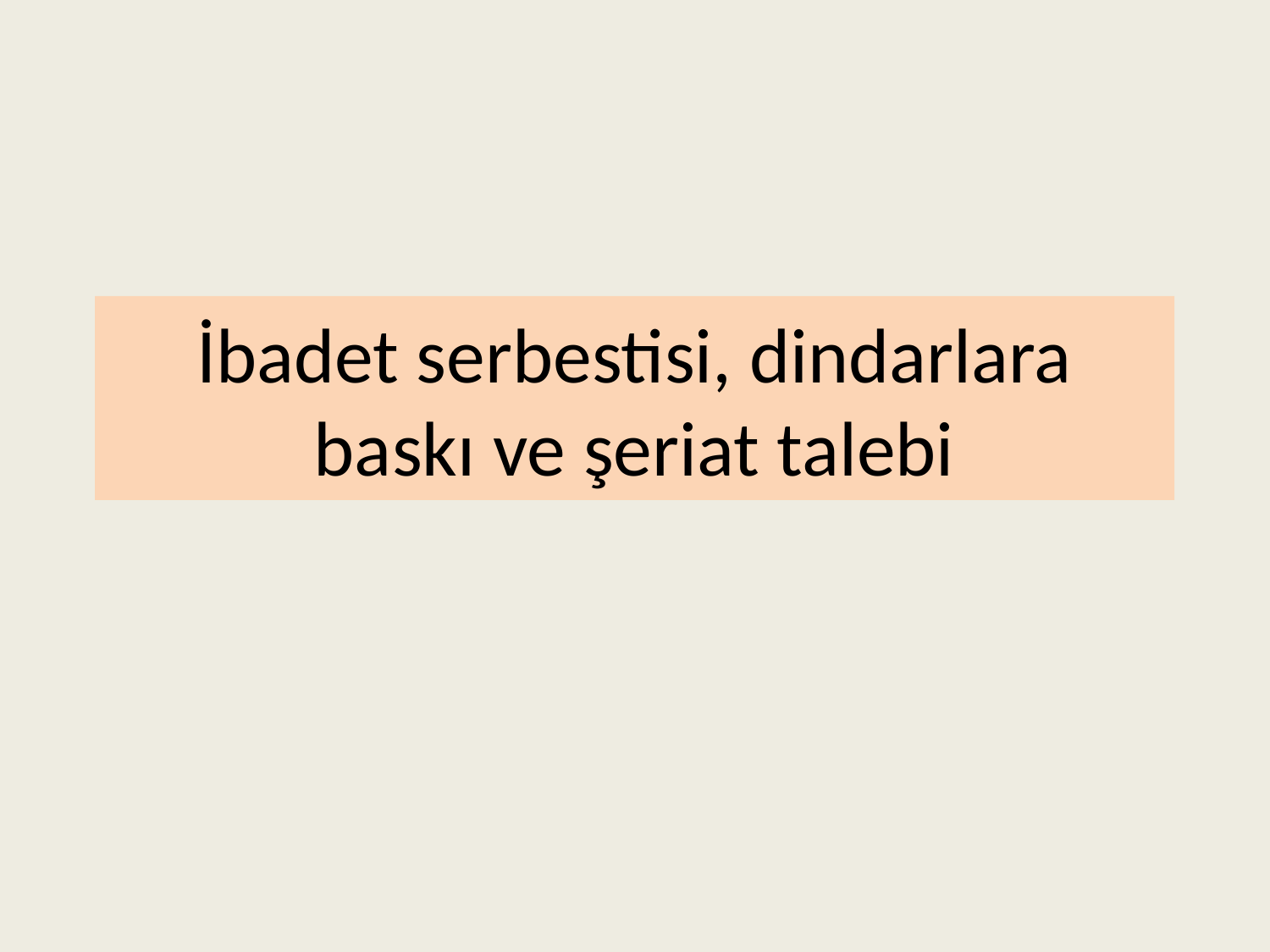

# İbadet serbestisi, dindarlara baskı ve şeriat talebi